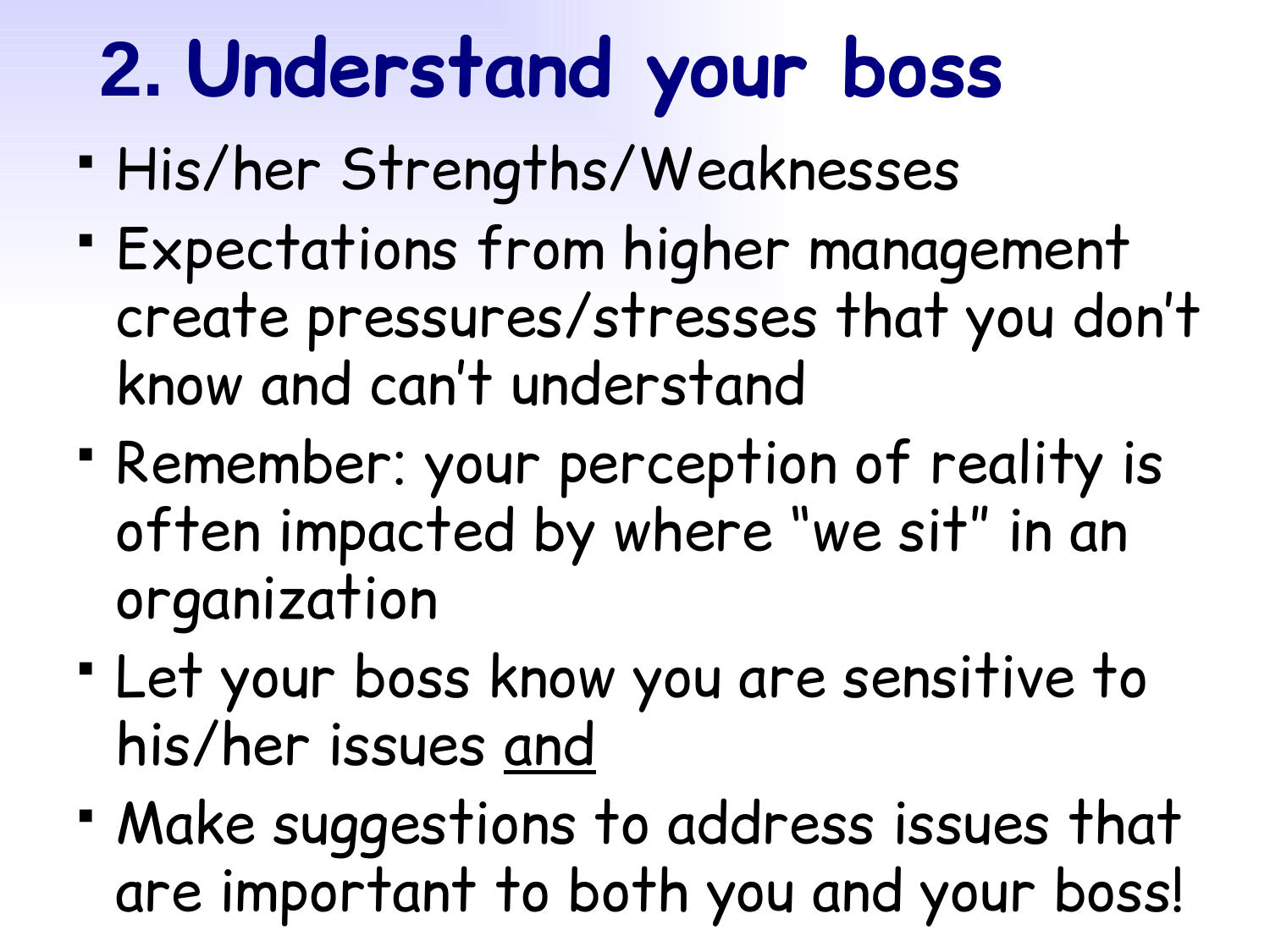

# 2. Understand your boss
His/her Strengths/Weaknesses
Expectations from higher management create pressures/stresses that you don’t know and can’t understand
Remember: your perception of reality is often impacted by where “we sit” in an organization
Let your boss know you are sensitive to his/her issues and
Make suggestions to address issues that are important to both you and your boss!